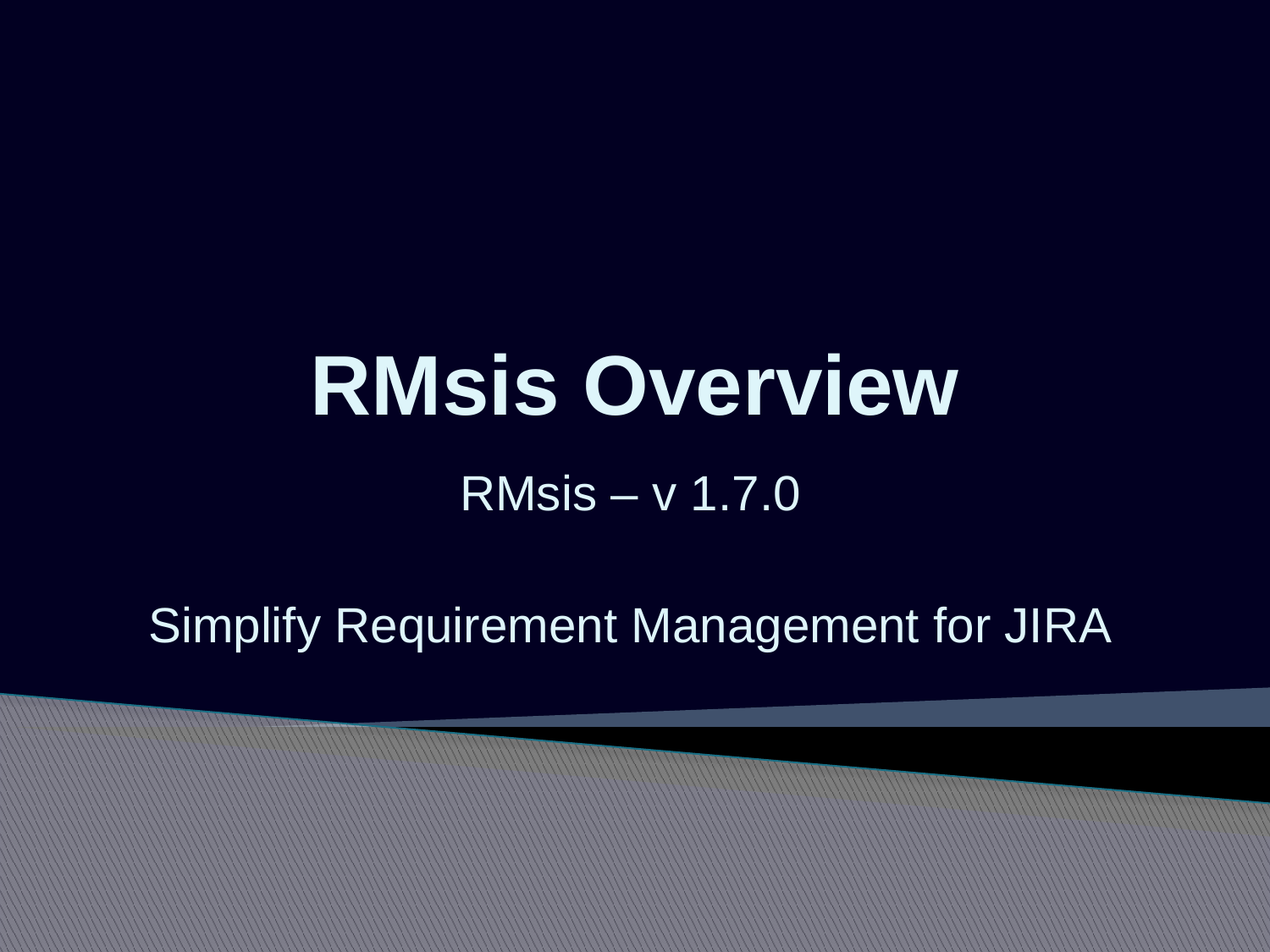

# RMsis Overview
RMsis – v 1.7.0

Simplify Requirement Management for JIRA